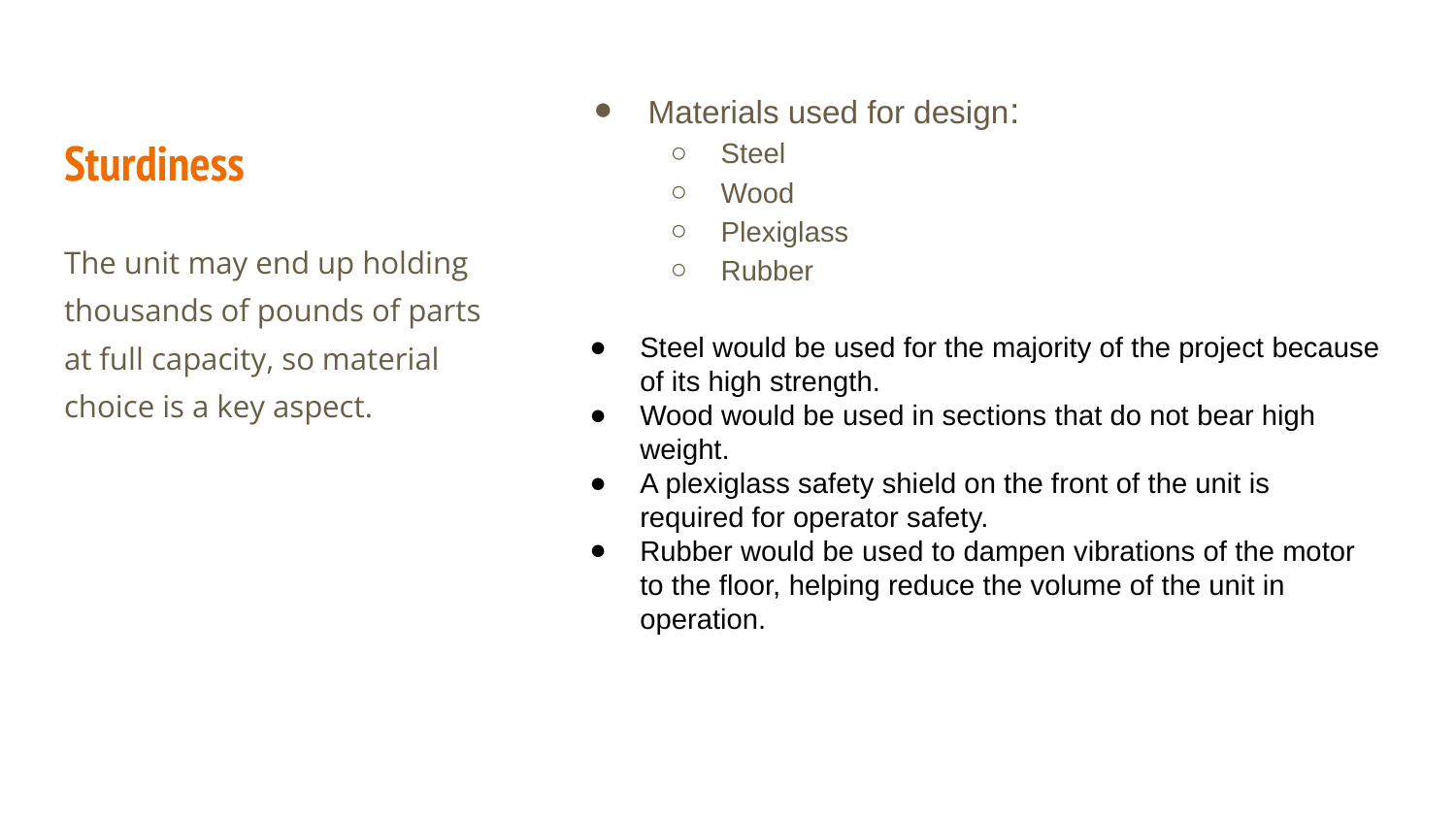

Materials used for design:
Steel
Wood
Plexiglass
Rubber
# Sturdiness
The unit may end up holding thousands of pounds of parts at full capacity, so material choice is a key aspect.

Steel would be used for the majority of the project because of its high strength.
Wood would be used in sections that do not bear high weight.
A plexiglass safety shield on the front of the unit is required for operator safety.
Rubber would be used to dampen vibrations of the motor to the floor, helping reduce the volume of the unit in operation.